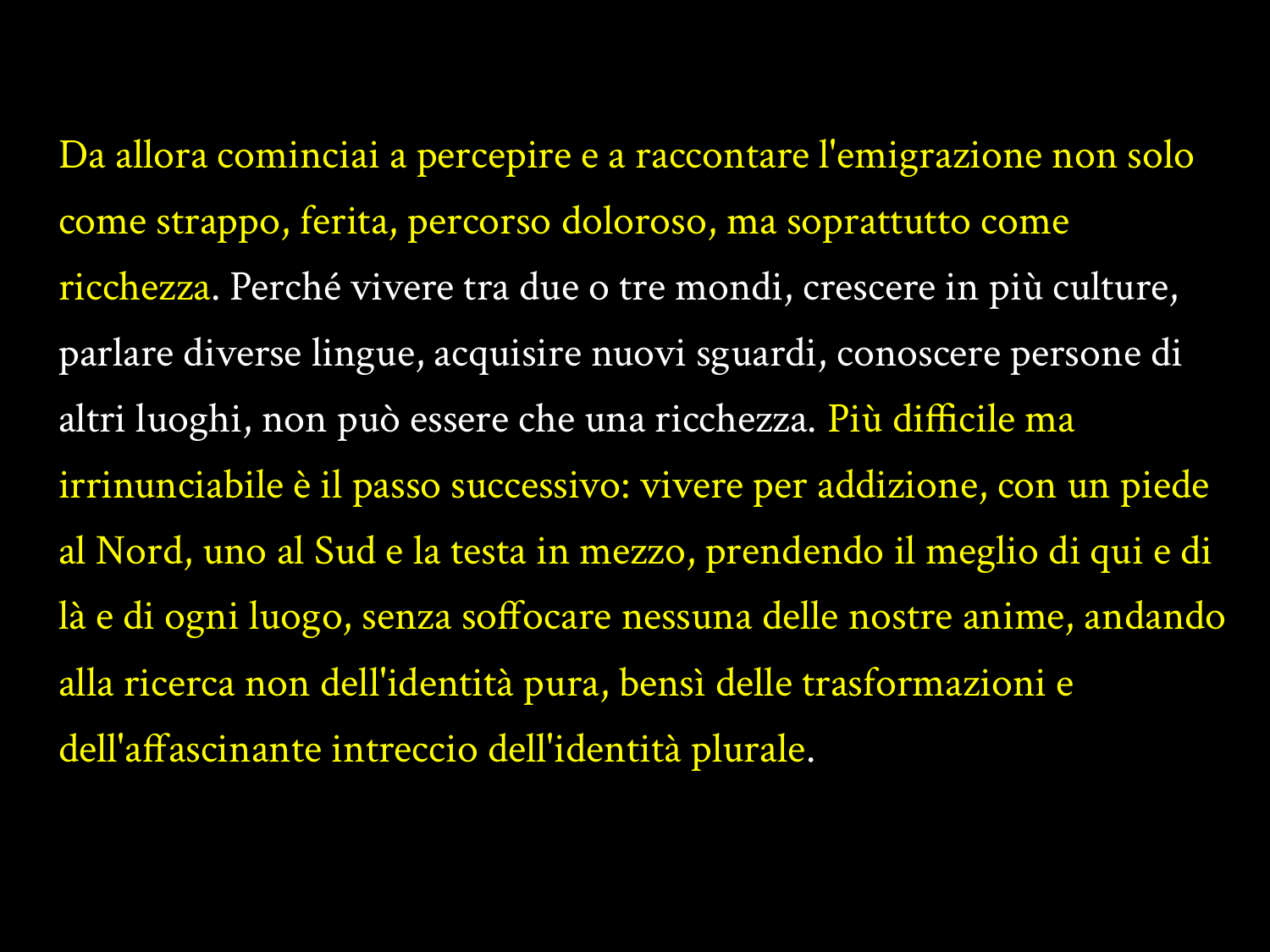

Da allora cominciai a percepire e a raccontare l'emigrazione non solo come strappo, ferita, percorso doloroso, ma soprattutto come ricchezza. Perché vivere tra due o tre mondi, crescere in più culture, parlare diverse lingue, acquisire nuovi sguardi, conoscere persone di altri luoghi, non può essere che una ricchezza. Più difficile ma irrinunciabile è il passo successivo: vivere per addizione, con un piede al Nord, uno al Sud e la testa in mezzo, prendendo il meglio di qui e di là e di ogni luogo, senza soffocare nessuna delle nostre anime, andando alla ricerca non dell'identità pura, bensì delle trasformazioni e dell'affascinante intreccio dell'identità plurale.